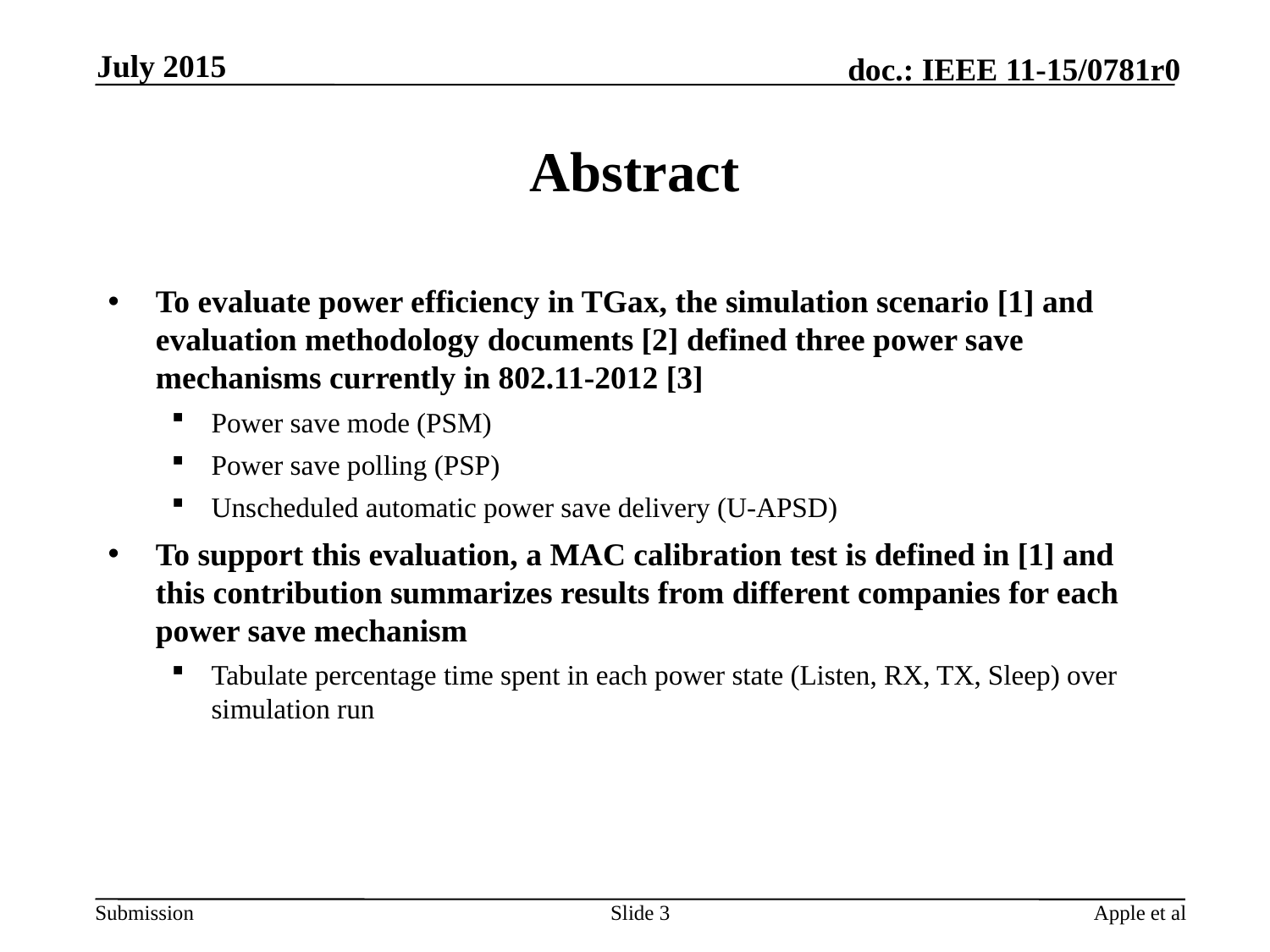

July 2015
# Abstract
To evaluate power efficiency in TGax, the simulation scenario [1] and evaluation methodology documents [2] defined three power save mechanisms currently in 802.11-2012 [3]
Power save mode (PSM)
Power save polling (PSP)
Unscheduled automatic power save delivery (U-APSD)
To support this evaluation, a MAC calibration test is defined in [1] and this contribution summarizes results from different companies for each power save mechanism
Tabulate percentage time spent in each power state (Listen, RX, TX, Sleep) over simulation run

Slide 3
Apple et al